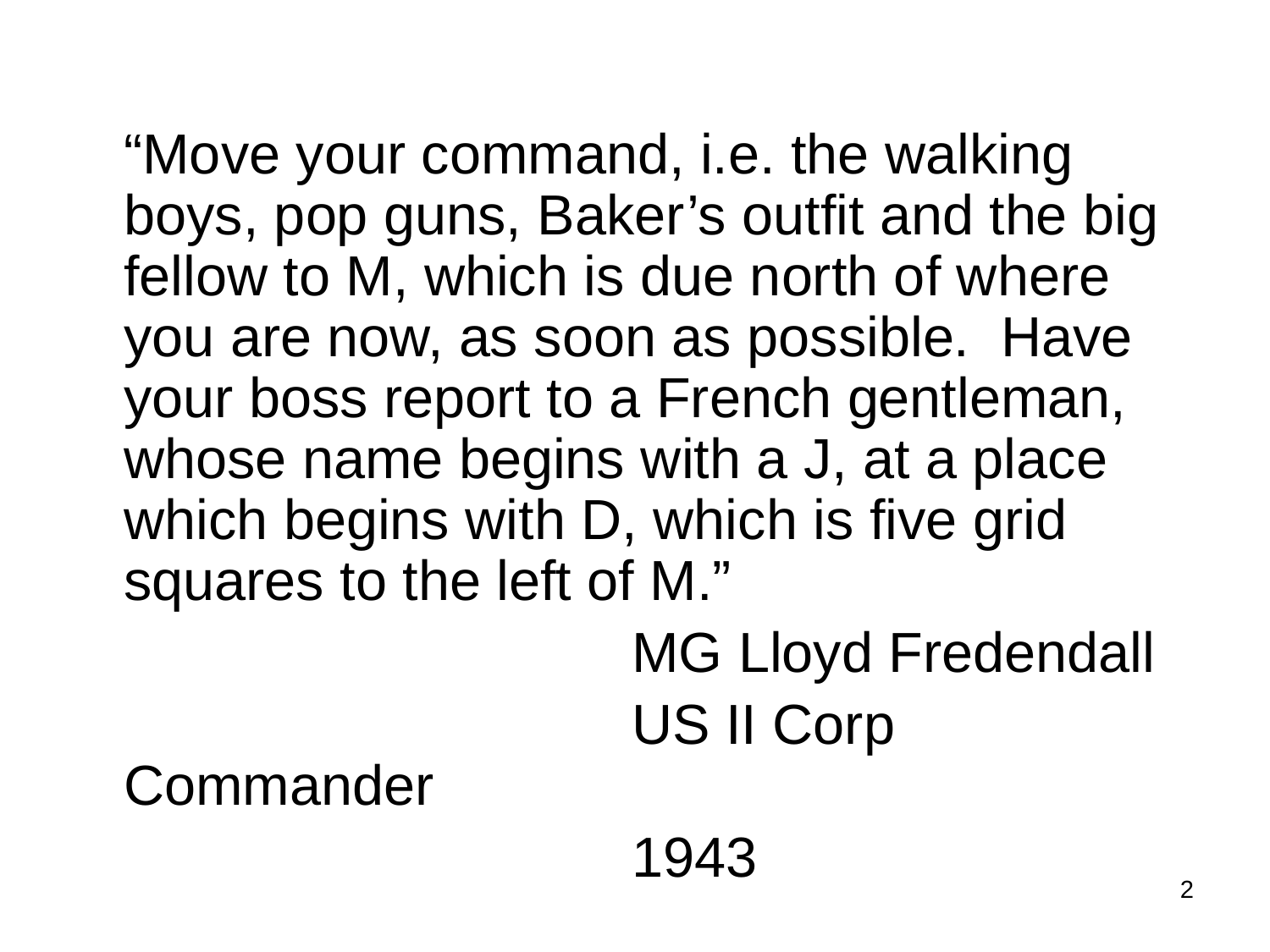

“Move your command, i.e. the walking boys, pop guns, Baker’s outfit and the big fellow to M, which is due north of where you are now, as soon as possible.  Have your boss report to a French gentleman, whose name begins with a J, at a place which begins with D, which is five grid squares to the left of M.”
					MG Lloyd Fredendall
					US II Corp Commander
					1943
2